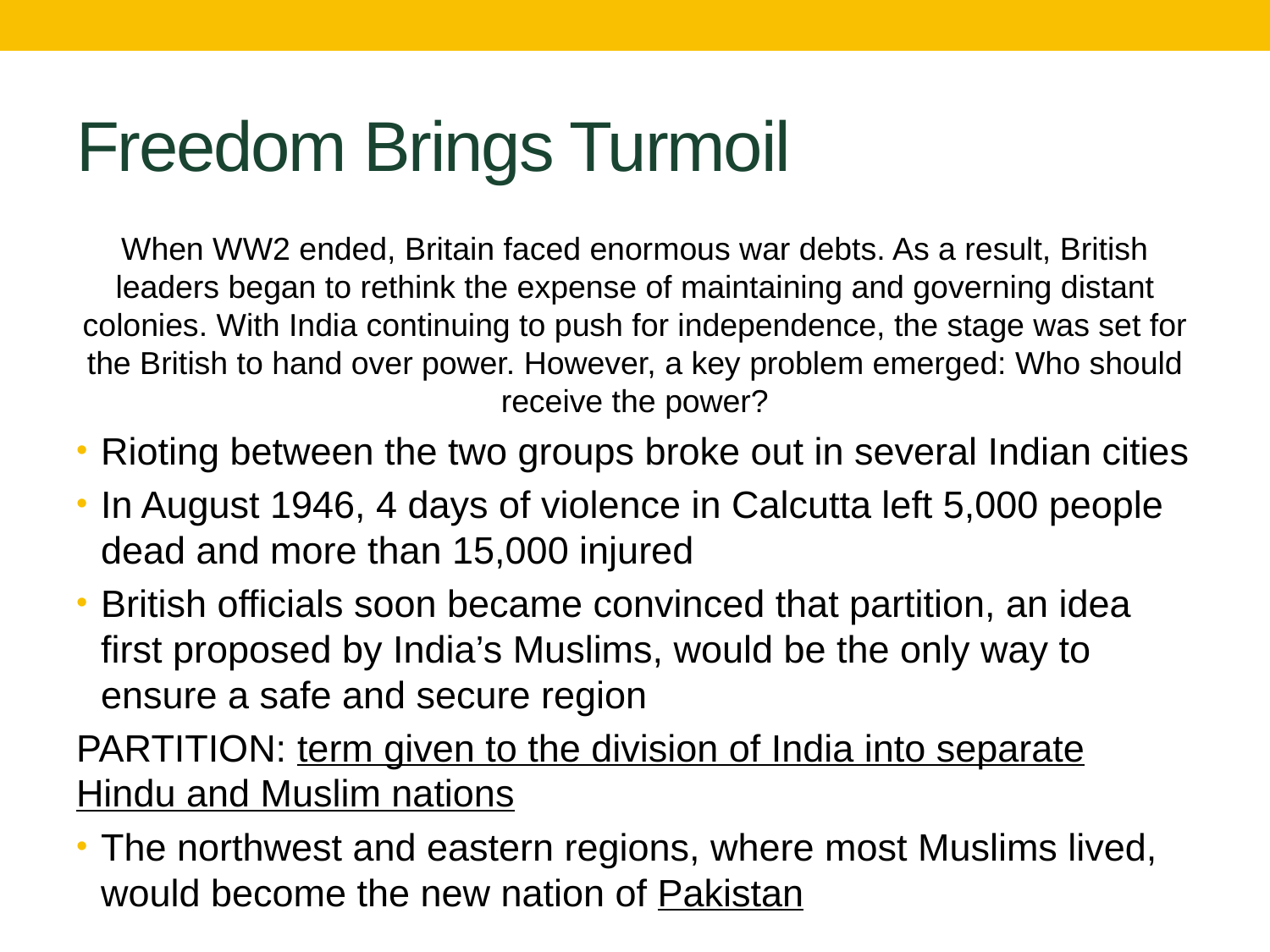

# Freedom Brings Turmoil
When WW2 ended, Britain faced enormous war debts. As a result, British leaders began to rethink the expense of maintaining and governing distant colonies. With India continuing to push for independence, the stage was set for the British to hand over power. However, a key problem emerged: Who should receive the power?
Rioting between the two groups broke out in several Indian cities
In August 1946, 4 days of violence in Calcutta left 5,000 people dead and more than 15,000 injured
British officials soon became convinced that partition, an idea first proposed by India’s Muslims, would be the only way to ensure a safe and secure region
PARTITION: term given to the division of India into separate Hindu and Muslim nations
The northwest and eastern regions, where most Muslims lived, would become the new nation of Pakistan